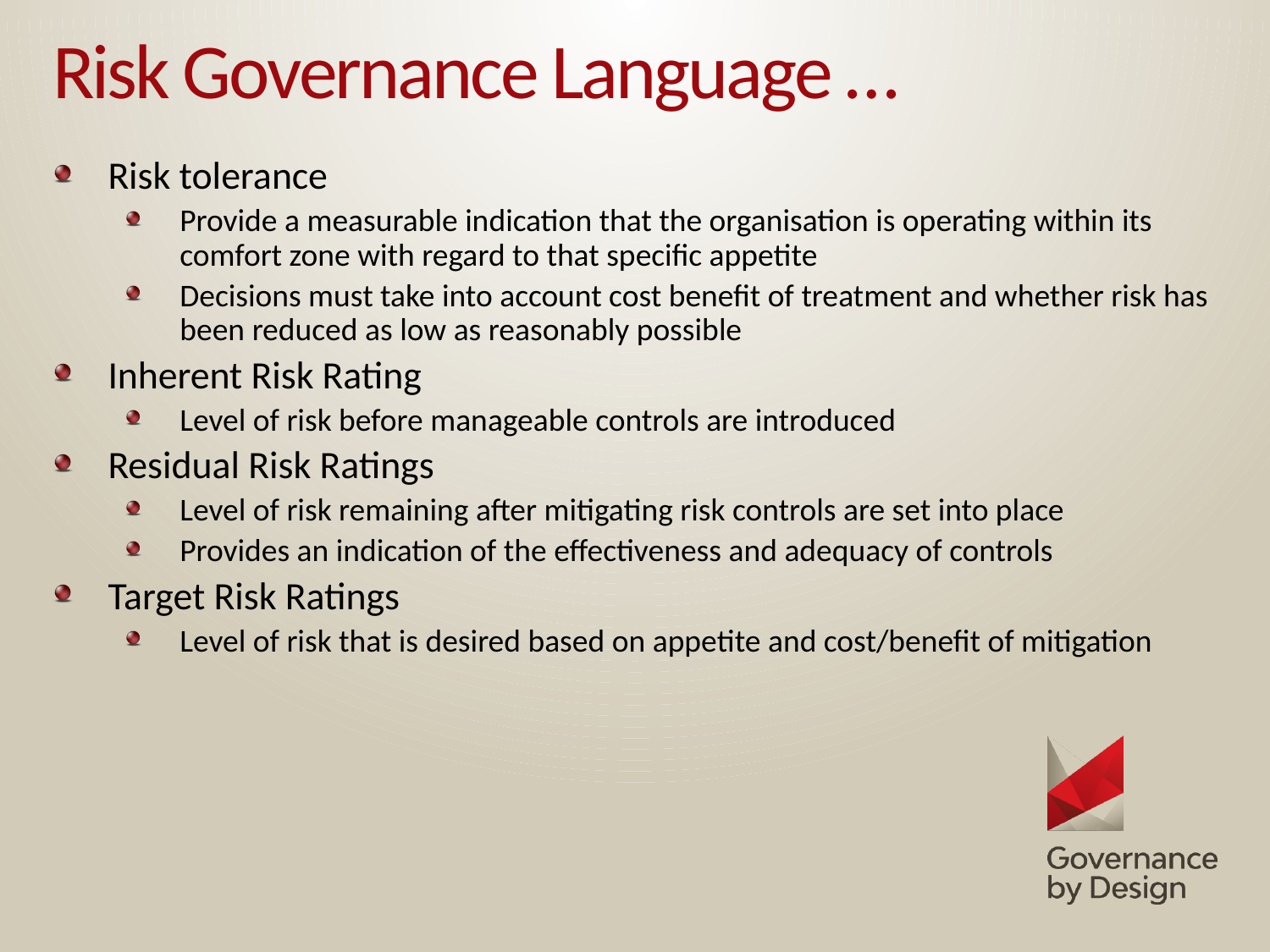

# Risk Governance Language …
Risk tolerance
Provide a measurable indication that the organisation is operating within its comfort zone with regard to that specific appetite
Decisions must take into account cost benefit of treatment and whether risk has been reduced as low as reasonably possible
Inherent Risk Rating
Level of risk before manageable controls are introduced
Residual Risk Ratings
Level of risk remaining after mitigating risk controls are set into place
Provides an indication of the effectiveness and adequacy of controls
Target Risk Ratings
Level of risk that is desired based on appetite and cost/benefit of mitigation